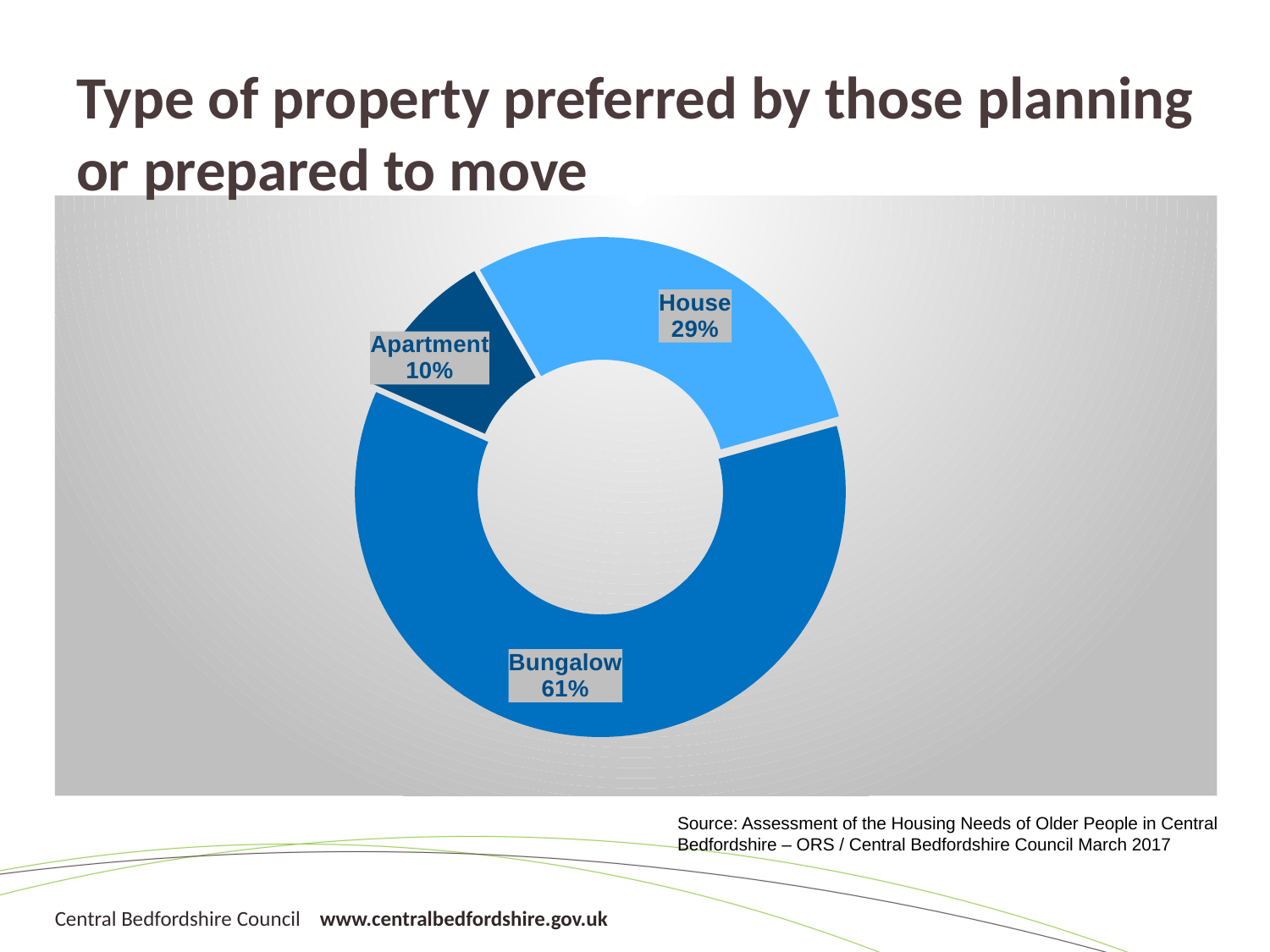

# Type of property preferred by those planning or prepared to move

### Chart

| Category | Preferred Property Type if Moving |
|---|---|
| House | 0.29 |
| Bungalow | 0.61 |
| Apartment | 0.1 |
Source: Assessment of the Housing Needs of Older People in Central Bedfordshire – ORS / Central Bedfordshire Council March 2017